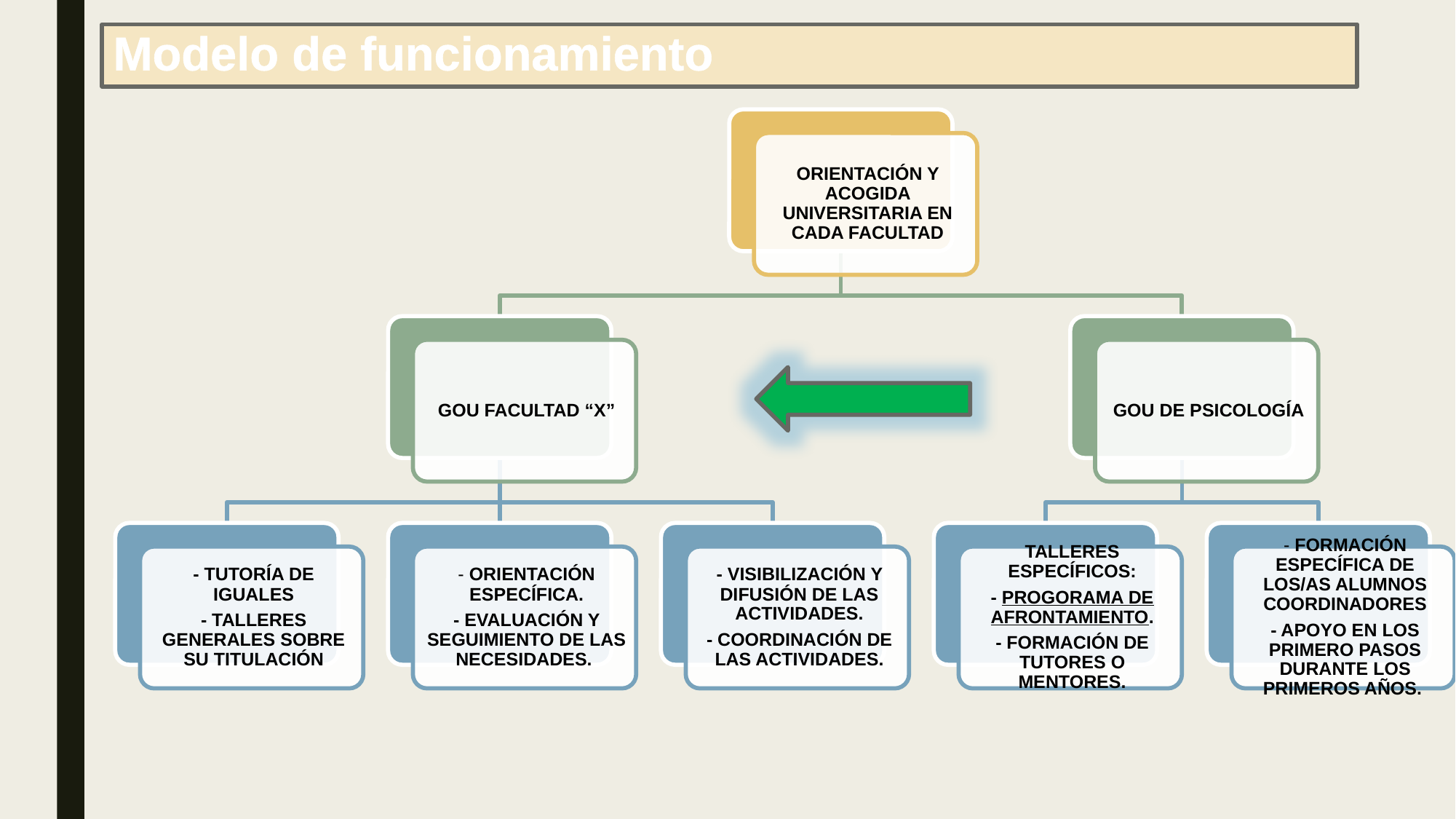

# Modelo de funcionamiento
ORIENTACIÓN Y ACOGIDA UNIVERSITARIA EN CADA FACULTAD
GOU FACULTAD “X”
- TUTORÍA DE IGUALES
- TALLERES GENERALES SOBRE SU TITULACIÓN
- ORIENTACIÓN ESPECÍFICA.
- EVALUACIÓN Y SEGUIMIENTO DE LAS NECESIDADES.
- VISIBILIZACIÓN Y DIFUSIÓN DE LAS ACTIVIDADES.
- COORDINACIÓN DE LAS ACTIVIDADES.
GOU DE PSICOLOGÍA
TALLERES ESPECÍFICOS:
- PROGORAMA DE AFRONTAMIENTO.
- FORMACIÓN DE TUTORES O MENTORES.
- FORMACIÓN ESPECÍFICA DE LOS/AS ALUMNOS COORDINADORES
- APOYO EN LOS PRIMERO PASOS DURANTE LOS PRIMEROS AÑOS.